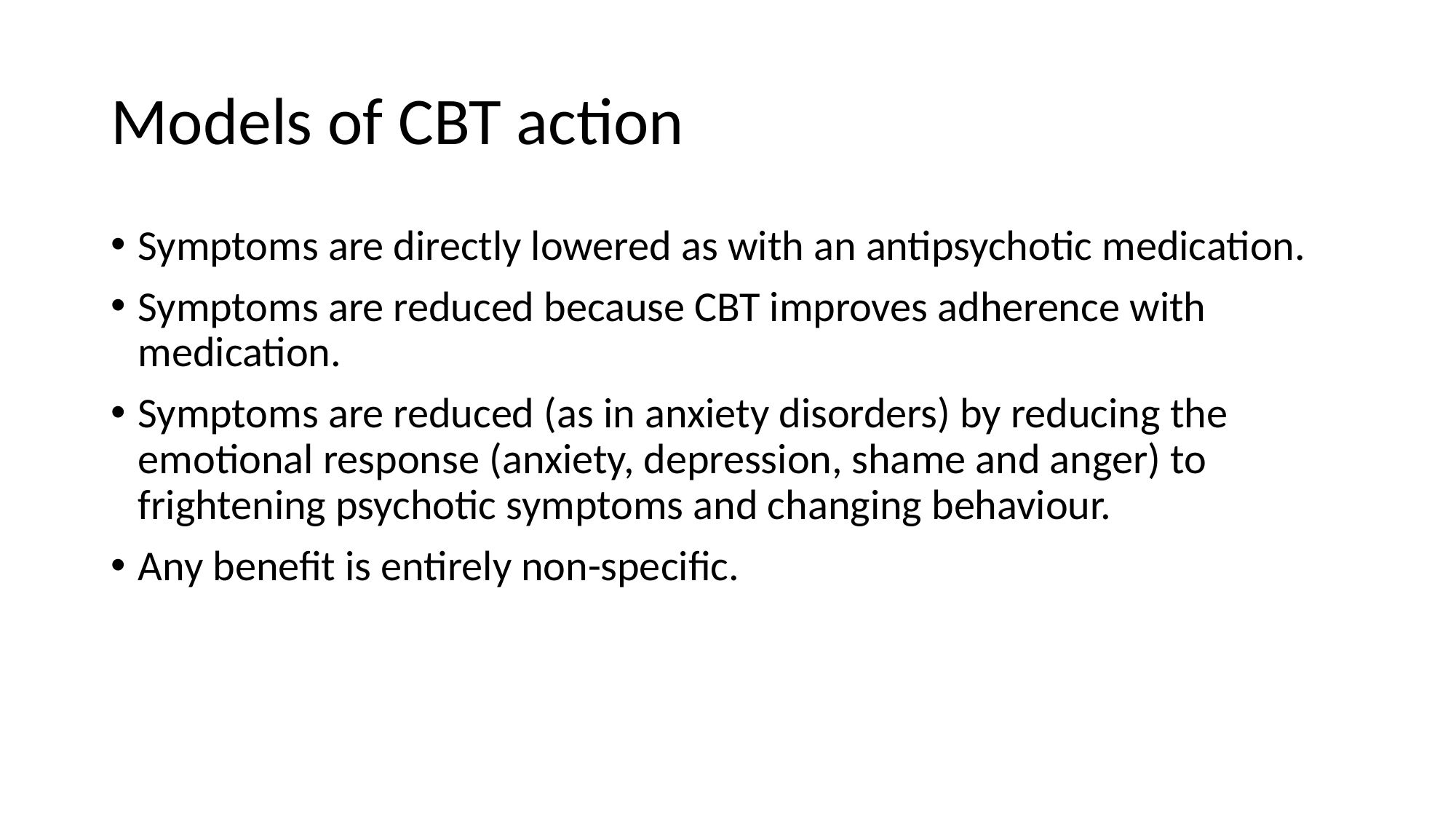

# Models of CBT action
Symptoms are directly lowered as with an antipsychotic medication.
Symptoms are reduced because CBT improves adherence with medication.
Symptoms are reduced (as in anxiety disorders) by reducing the emotional response (anxiety, depression, shame and anger) to frightening psychotic symptoms and changing behaviour.
Any benefit is entirely non-specific.